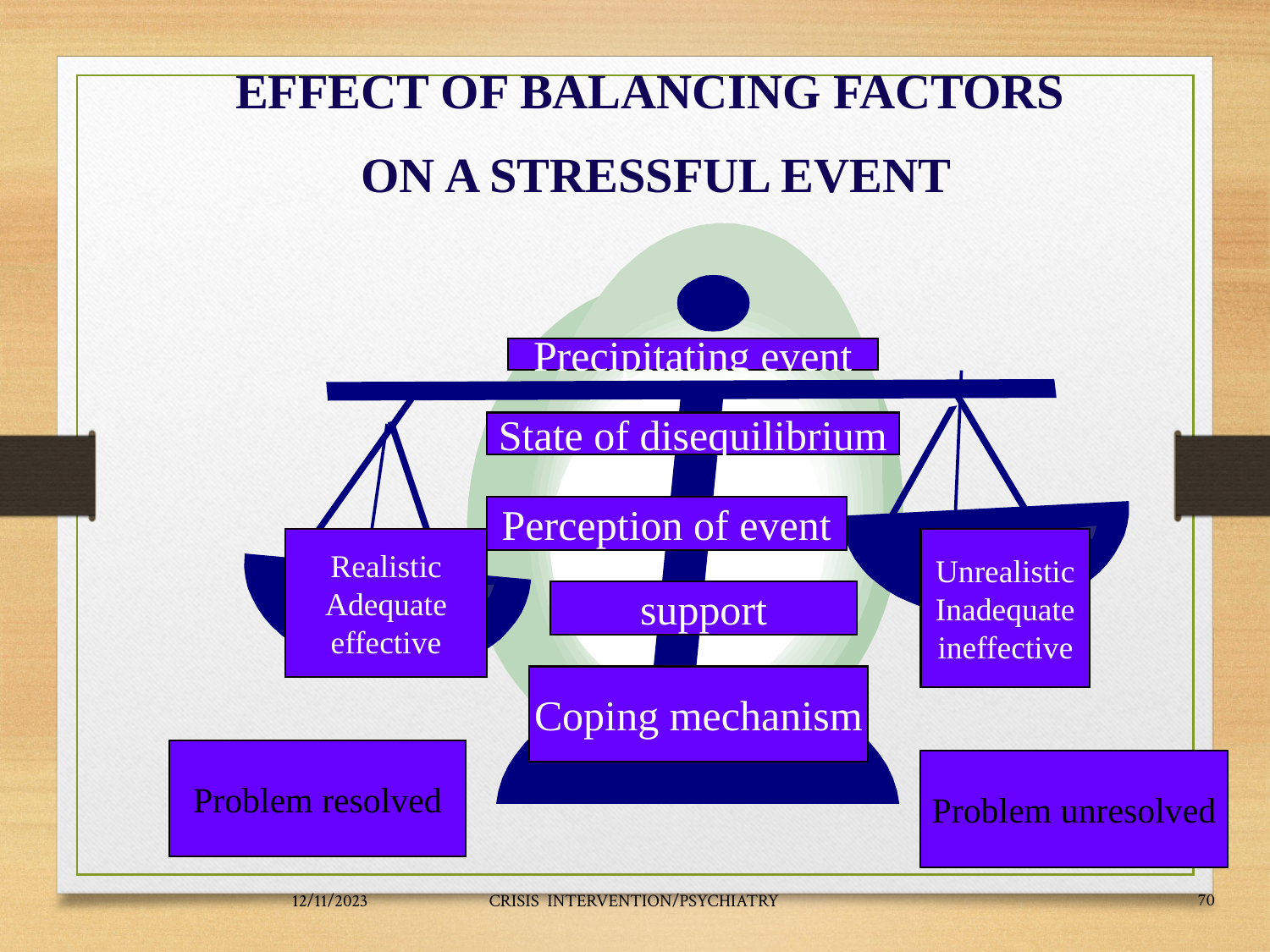

EFFECT OF BALANCING FACTORS
ON A STRESSFUL EVENT

Precipitating event

State of disequilibrium

Perception of event

Realistic
Adequate
effective
Unrealistic
Inadequate
ineffective

support

Coping mechanism

Problem resolved
Problem unresolved
12/11/2023
CRISIS  INTERVENTION/PSYCHIATRY
70